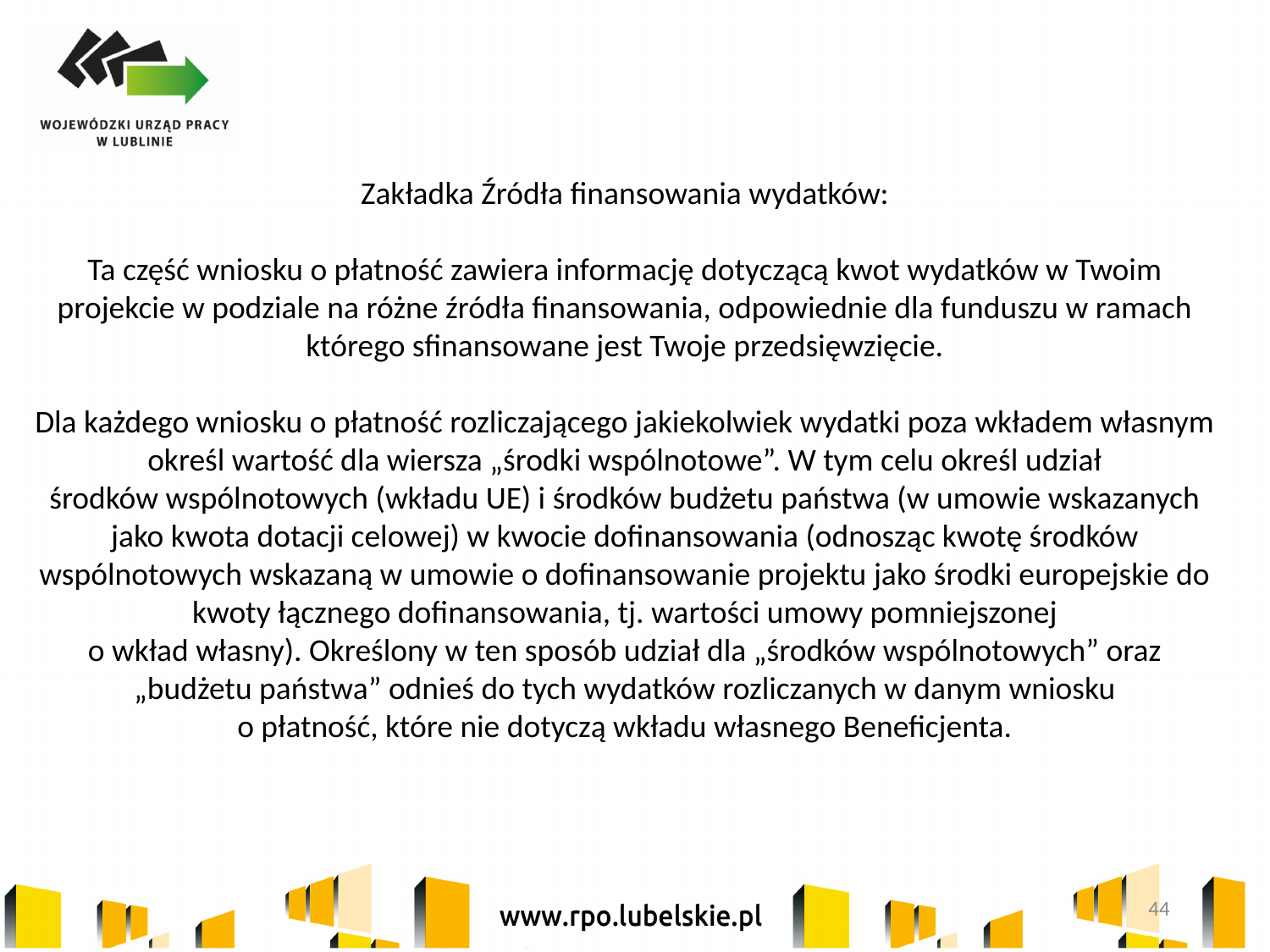

Zakładka Źródła finansowania wydatków:

Ta część wniosku o płatność zawiera informację dotyczącą kwot wydatków w Twoim projekcie w podziale na różne źródła finansowania, odpowiednie dla funduszu w ramach którego sfinansowane jest Twoje przedsięwzięcie.

Dla każdego wniosku o płatność rozliczającego jakiekolwiek wydatki poza wkładem własnym określ wartość dla wiersza „środki wspólnotowe”. W tym celu określ udział
środków wspólnotowych (wkładu UE) i środków budżetu państwa (w umowie wskazanych jako kwota dotacji celowej) w kwocie dofinansowania (odnosząc kwotę środków
wspólnotowych wskazaną w umowie o dofinansowanie projektu jako środki europejskie do kwoty łącznego dofinansowania, tj. wartości umowy pomniejszonej
o wkład własny). Określony w ten sposób udział dla „środków wspólnotowych” oraz „budżetu państwa” odnieś do tych wydatków rozliczanych w danym wniosku
o płatność, które nie dotyczą wkładu własnego Beneficjenta.

44